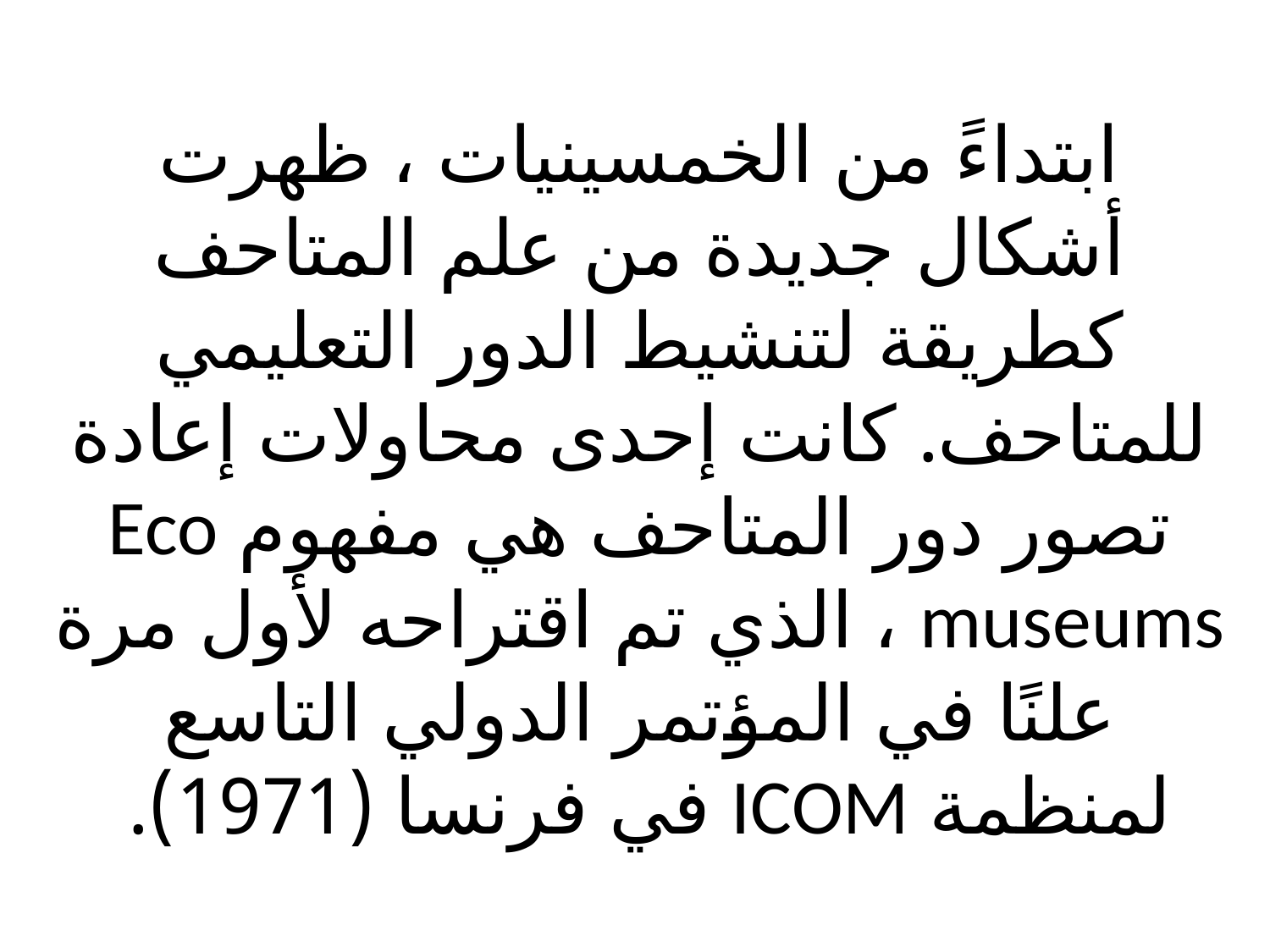

# ابتداءً من الخمسينيات ، ظهرت أشكال جديدة من علم المتاحف كطريقة لتنشيط الدور التعليمي للمتاحف. كانت إحدى محاولات إعادة تصور دور المتاحف هي مفهوم Eco museums ، الذي تم اقتراحه لأول مرة علنًا في المؤتمر الدولي التاسع لمنظمة ICOM في فرنسا (1971).